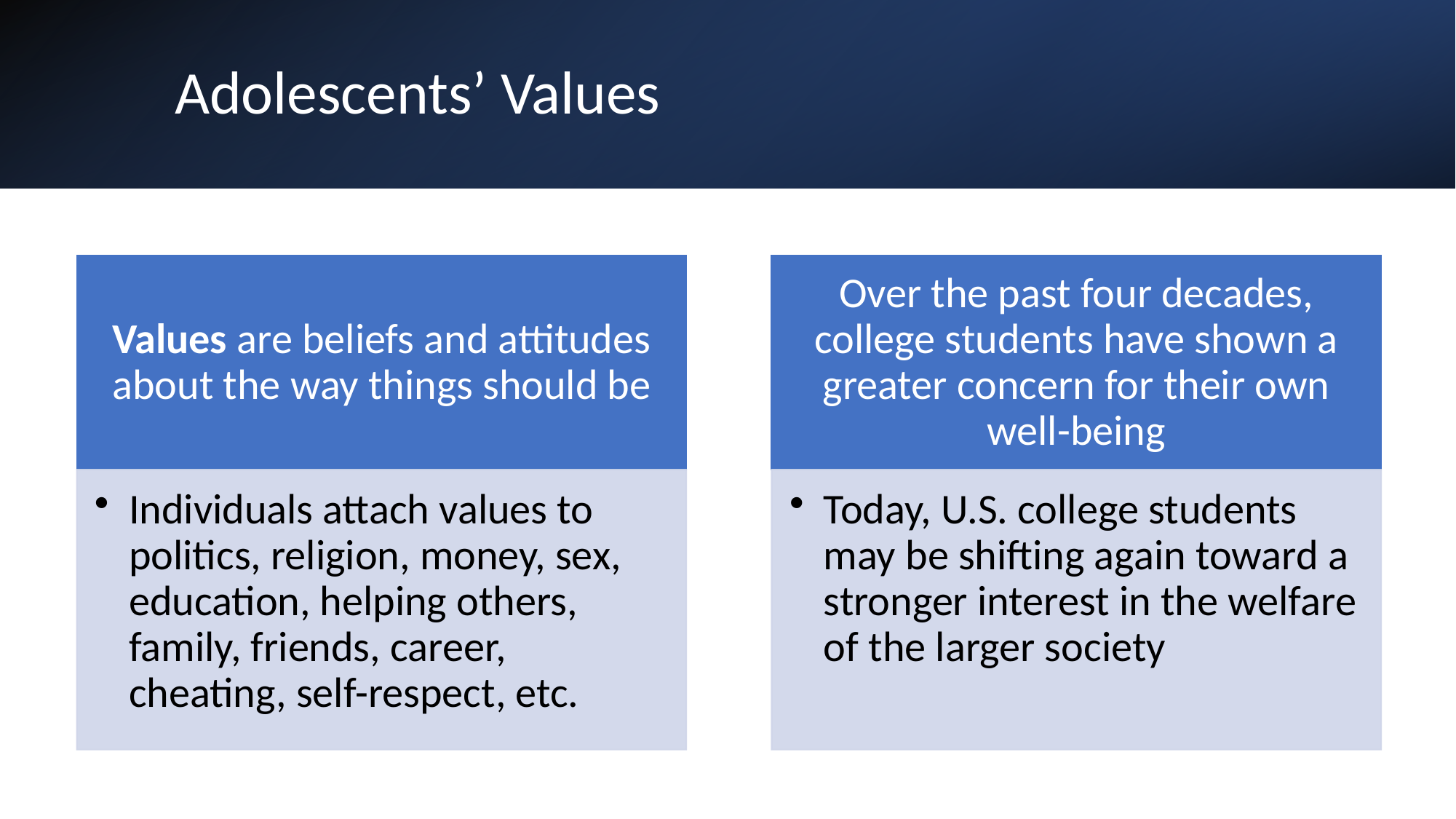

# Adolescents’ Values
Values are beliefs and attitudes about the way things should be
Individuals attach values to politics, religion, money, sex, education, helping others, family, friends, career, cheating, self-respect, etc.
Over the past four decades, college students have shown a greater concern for their own well-being
Today, U.S. college students may be shifting again toward a stronger interest in the welfare of the larger society